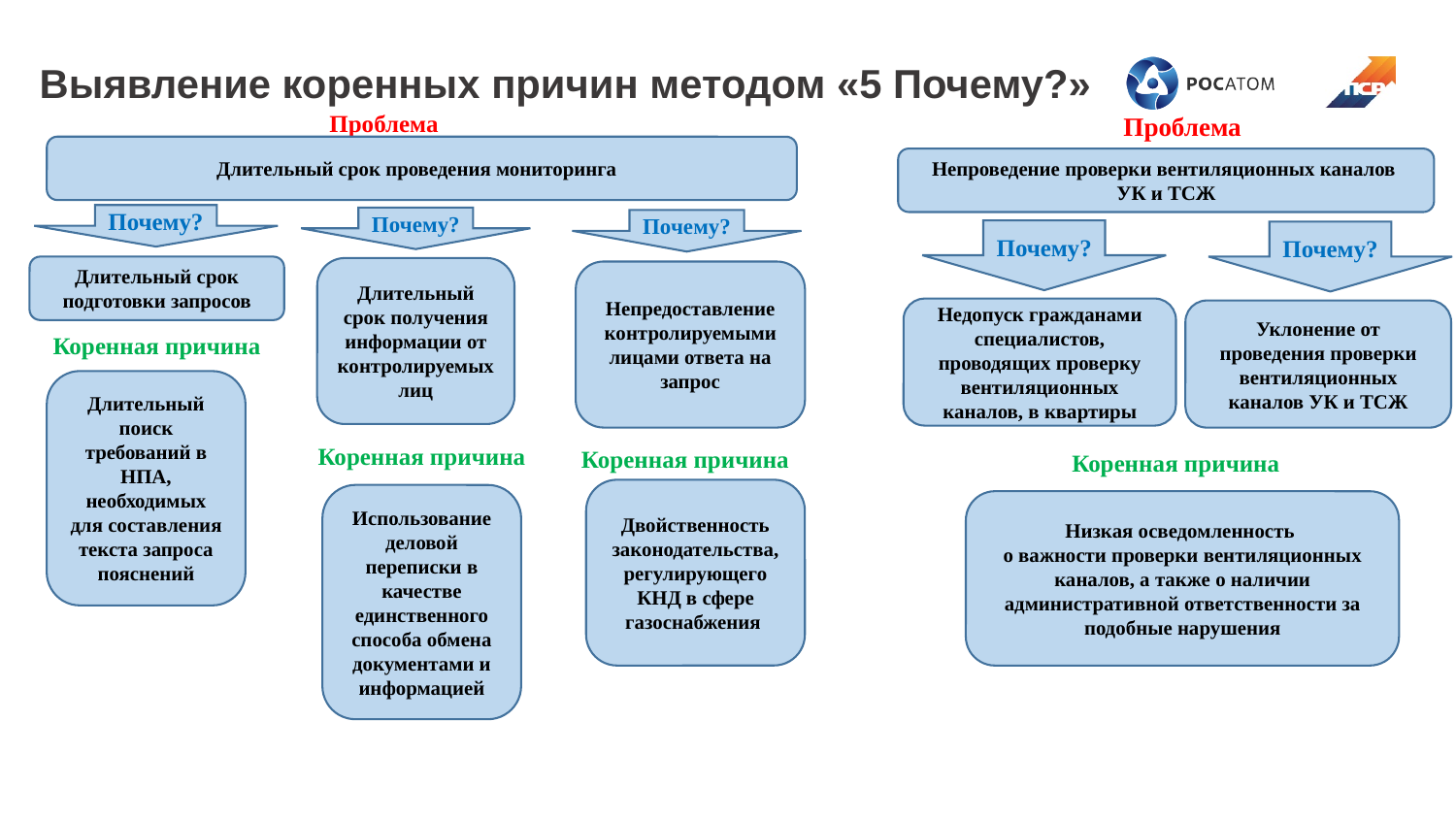

Выявление коренных причин методом «5 Почему?»
Проблема
Проблема
Длительный срок проведения мониторинга
Непроведение проверки вентиляционных каналов
УК и ТСЖ
Почему?
Почему?
Почему?
Почему?
Почему?
Длительный срок подготовки запросов
Длительный срок получения информации от контролируемых лиц
Непредоставление контролируемыми лицами ответа на запрос
Недопуск гражданами специалистов, проводящих проверку вентиляционных каналов, в квартиры
Уклонение от проведения проверки вентиляционных каналов УК и ТСЖ
Коренная причина
Длительный поиск требований в НПА, необходимых для составления текста запроса пояснений
Коренная причина
Коренная причина
Коренная причина
Двойственность законодательства, регулирующего КНД в сфере газоснабжения
Использование деловой переписки в качестве единственного способа обмена документами и информацией
Низкая осведомленность
о важности проверки вентиляционных каналов, а также о наличии административной ответственности за подобные нарушения